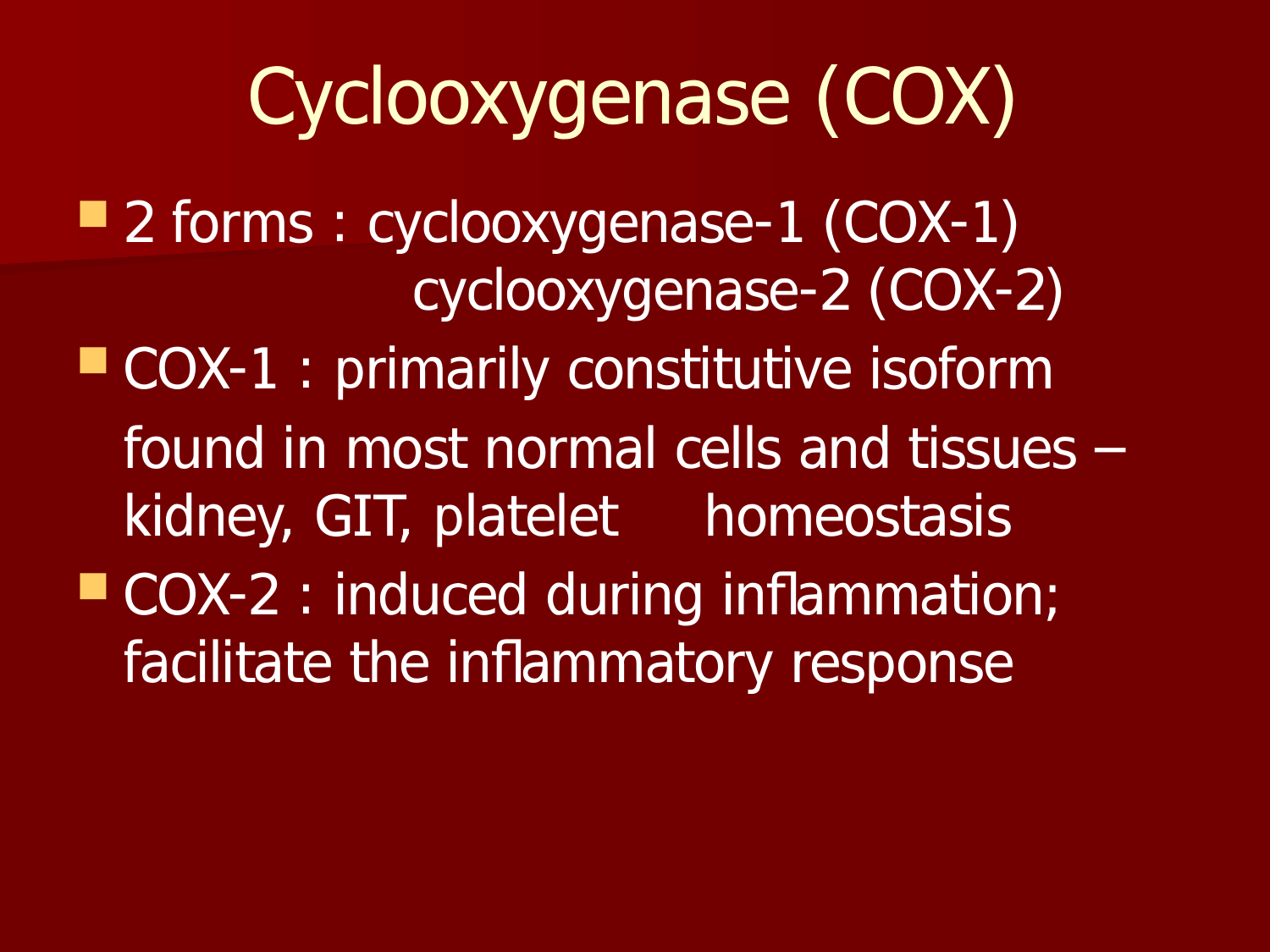

Cyclooxygenase (COX)
2 forms : cyclooxygenase-1 (COX-1) 			  cyclooxygenase-2 (COX-2)
COX-1 : primarily constitutive isoform
	found in most normal cells and tissues – kidney, GIT, platelet     homeostasis
COX-2 : induced during inflammation; facilitate the inflammatory response